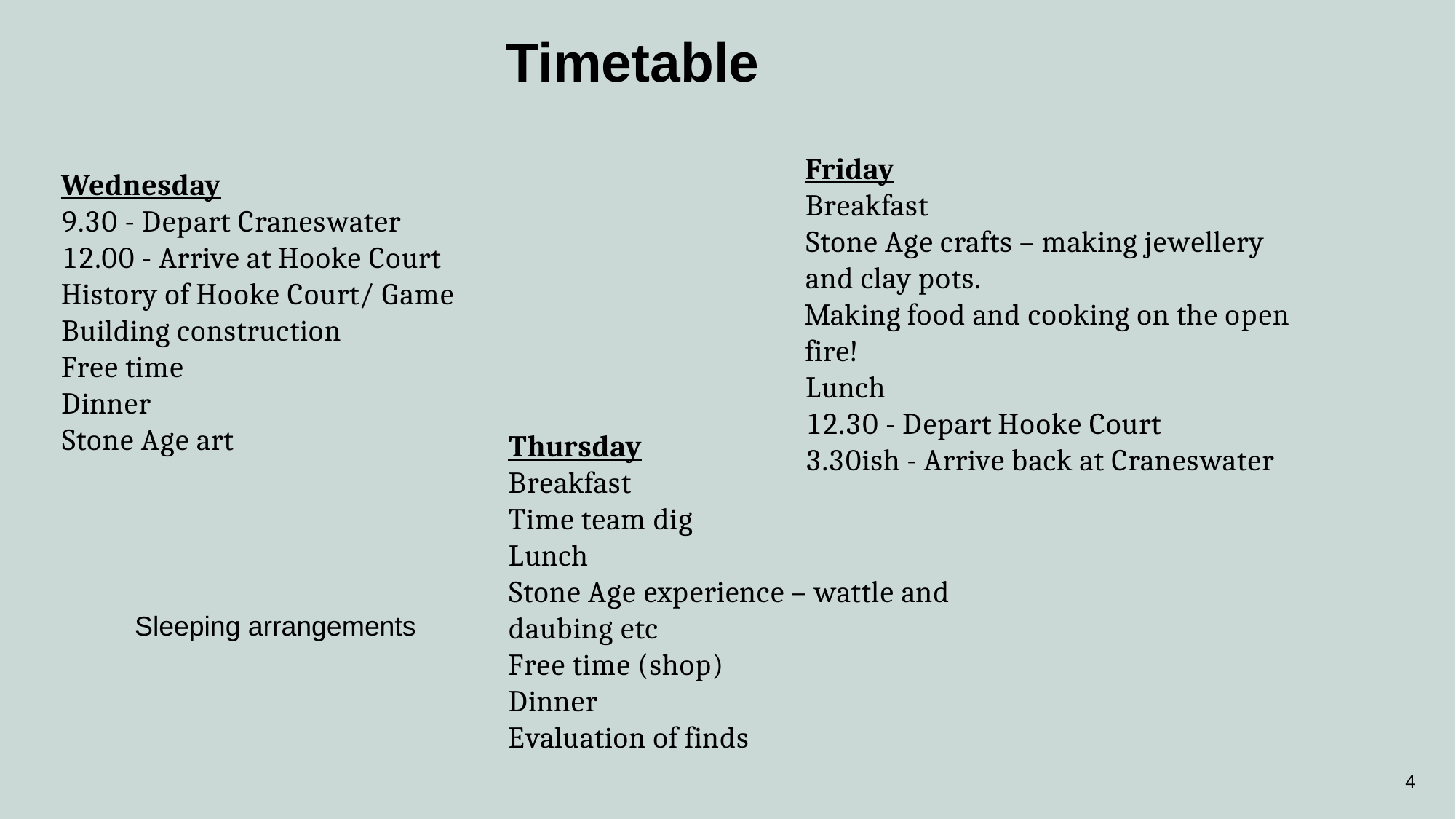

Timetable
Friday
Breakfast
Stone Age crafts – making jewellery and clay pots.
Making food and cooking on the open fire!
Lunch
12.30 - Depart Hooke Court
3.30ish - Arrive back at Craneswater
Wednesday
9.30 - Depart Craneswater
12.00 - Arrive at Hooke Court
History of Hooke Court/ Game
Building construction
Free time
Dinner
Stone Age art
Thursday
Breakfast
Time team dig
Lunch
Stone Age experience – wattle and daubing etc
Free time (shop)
Dinner
Evaluation of finds
Sleeping arrangements
4